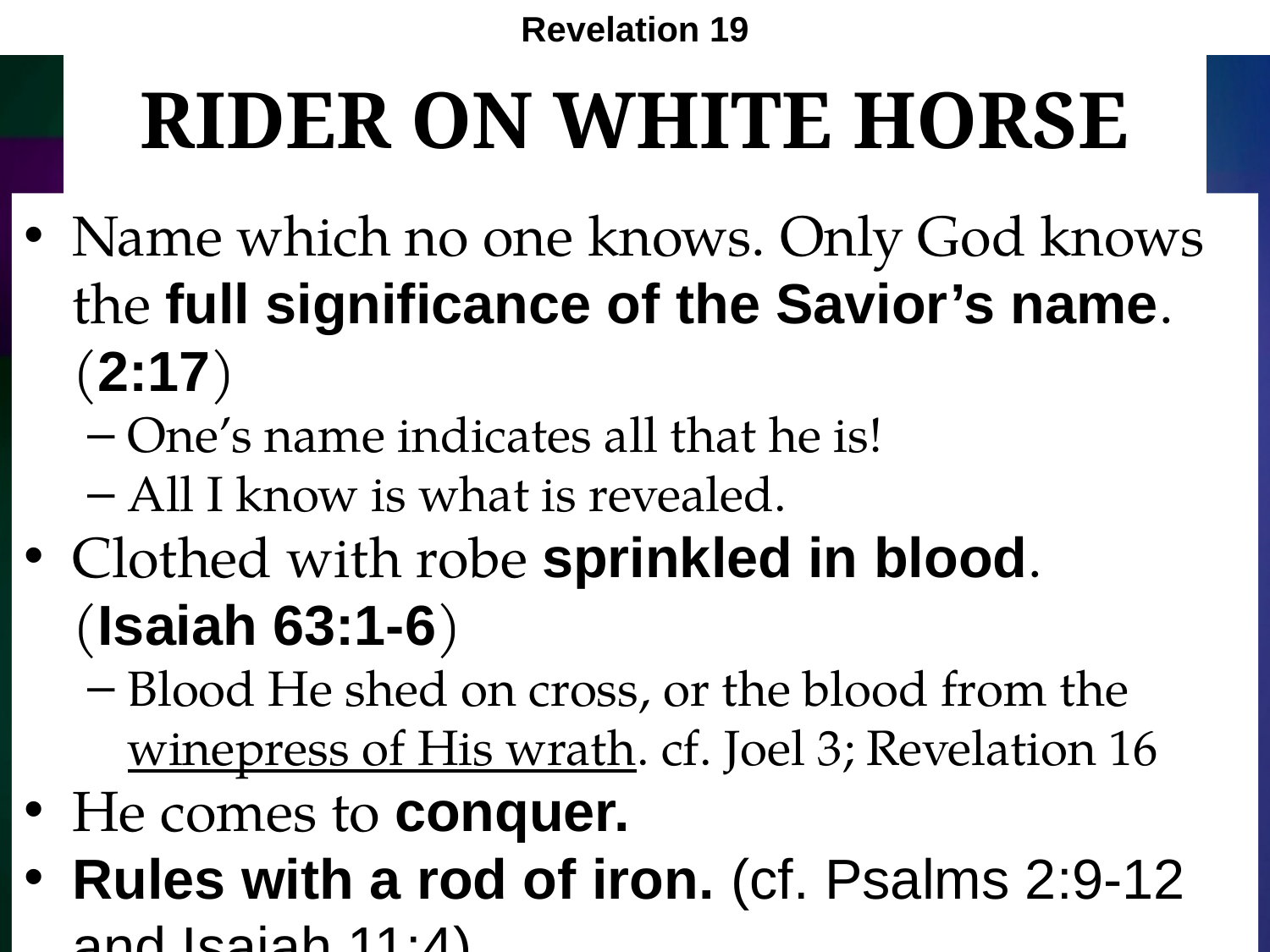

Revelation 19
# Rider on White Horse
Name which no one knows. Only God knows the full significance of the Savior’s name. (2:17)
One’s name indicates all that he is!
All I know is what is revealed.
Clothed with robe sprinkled in blood.
(Isaiah 63:1-6)
Blood He shed on cross, or the blood from the winepress of His wrath. cf. Joel 3; Revelation 16
He comes to conquer.
Rules with a rod of iron. (cf. Psalms 2:9-12 and Isaiah 11:4).